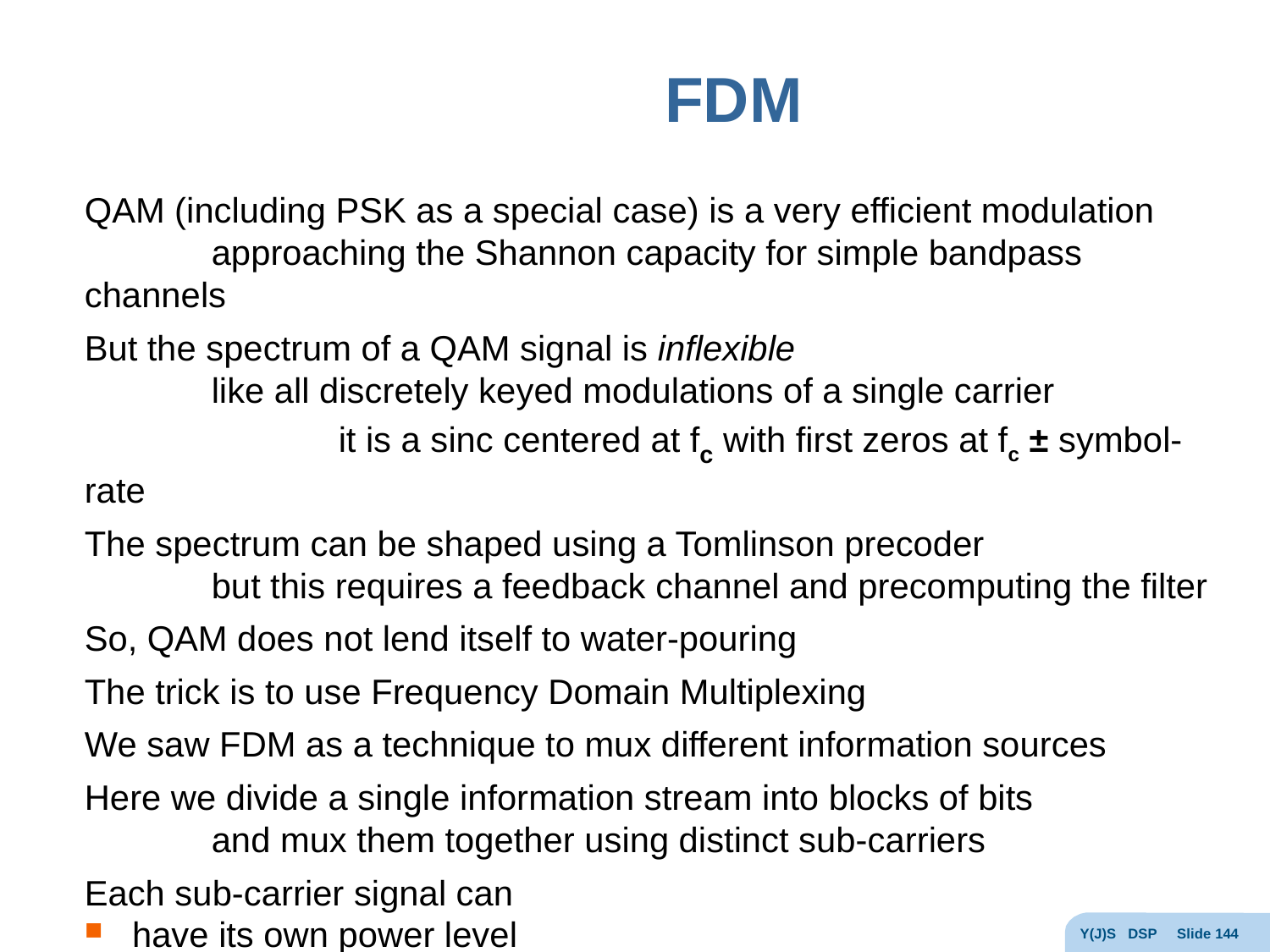

# FDM
QAM (including PSK as a special case) is a very efficient modulation
	approaching the Shannon capacity for simple bandpass channels
But the spectrum of a QAM signal is inflexible
	like all discretely keyed modulations of a single carrier
		it is a sinc centered at fc with first zeros at fc ± symbol-rate
The spectrum can be shaped using a Tomlinson precoder
	but this requires a feedback channel and precomputing the filter
So, QAM does not lend itself to water-pouring
The trick is to use Frequency Domain Multiplexing
We saw FDM as a technique to mux different information sources
Here we divide a single information stream into blocks of bits
	and mux them together using distinct sub-carriers
Each sub-carrier signal can
have its own power level
use its own modulation technique (PSK, QPSK, 16QAM, 64QAM, ...)
thus directly implementing water pouring

Y(J)S   DSP     Slide 144